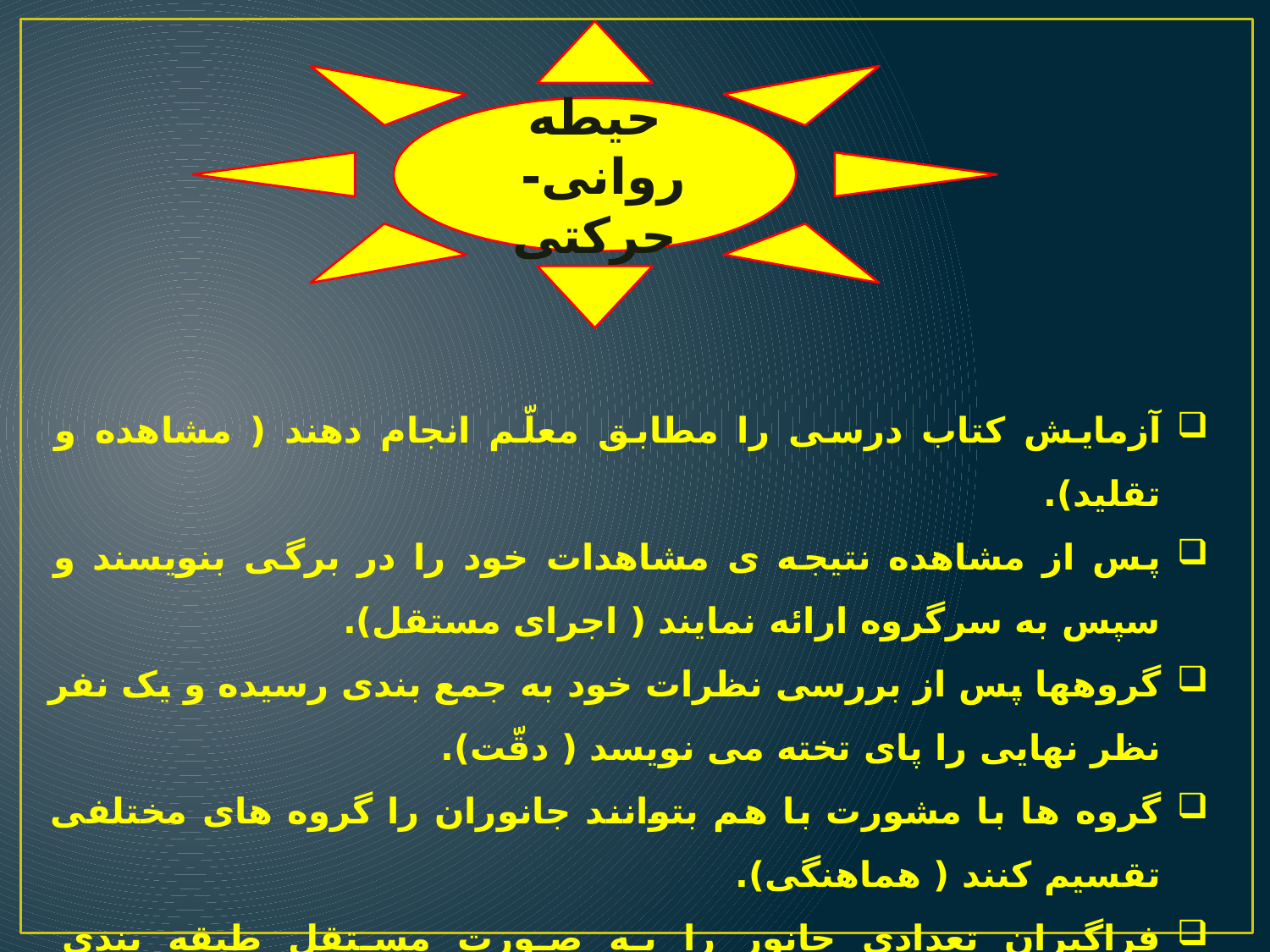

حیطه
 روانی- حرکتی
آزمایش کتاب درسی را مطابق معلّم انجام دهند ( مشاهده و تقلید).
پس از مشاهده نتیجه ی مشاهدات خود را در برگی بنویسند و سپس به سرگروه ارائه نمایند ( اجرای مستقل).
گروهها پس از بررسی نظرات خود به جمع بندی رسیده و یک نفر نظر نهایی را پای تخته می نویسد ( دقّت).
گروه ها با مشورت با هم بتوانند جانوران را گروه های مختلفی تقسیم کنند ( هماهنگی).
فراگیران تعدادی جانور را به صورت مستقل طبقه بندی کنند( اجرای مستقل).